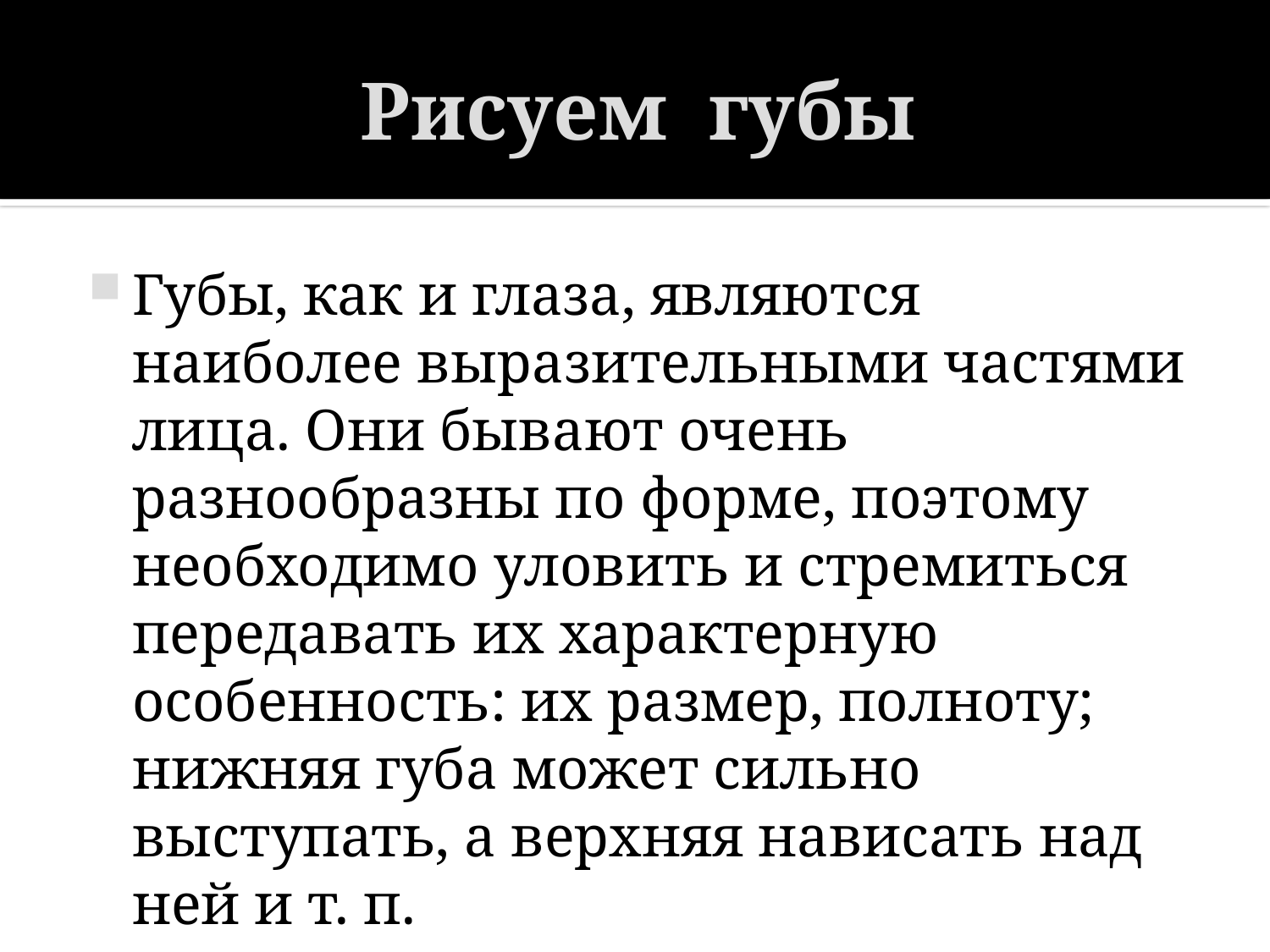

# Рисуем  губы
Губы, как и глаза, являются наиболее выразительными частями лица. Они бывают очень разнообразны по форме, поэтому необходимо уловить и стремиться передавать их характерную особенность: их размер, полноту; нижняя губа может сильно выступать, а верхняя нависать над ней и т. п.